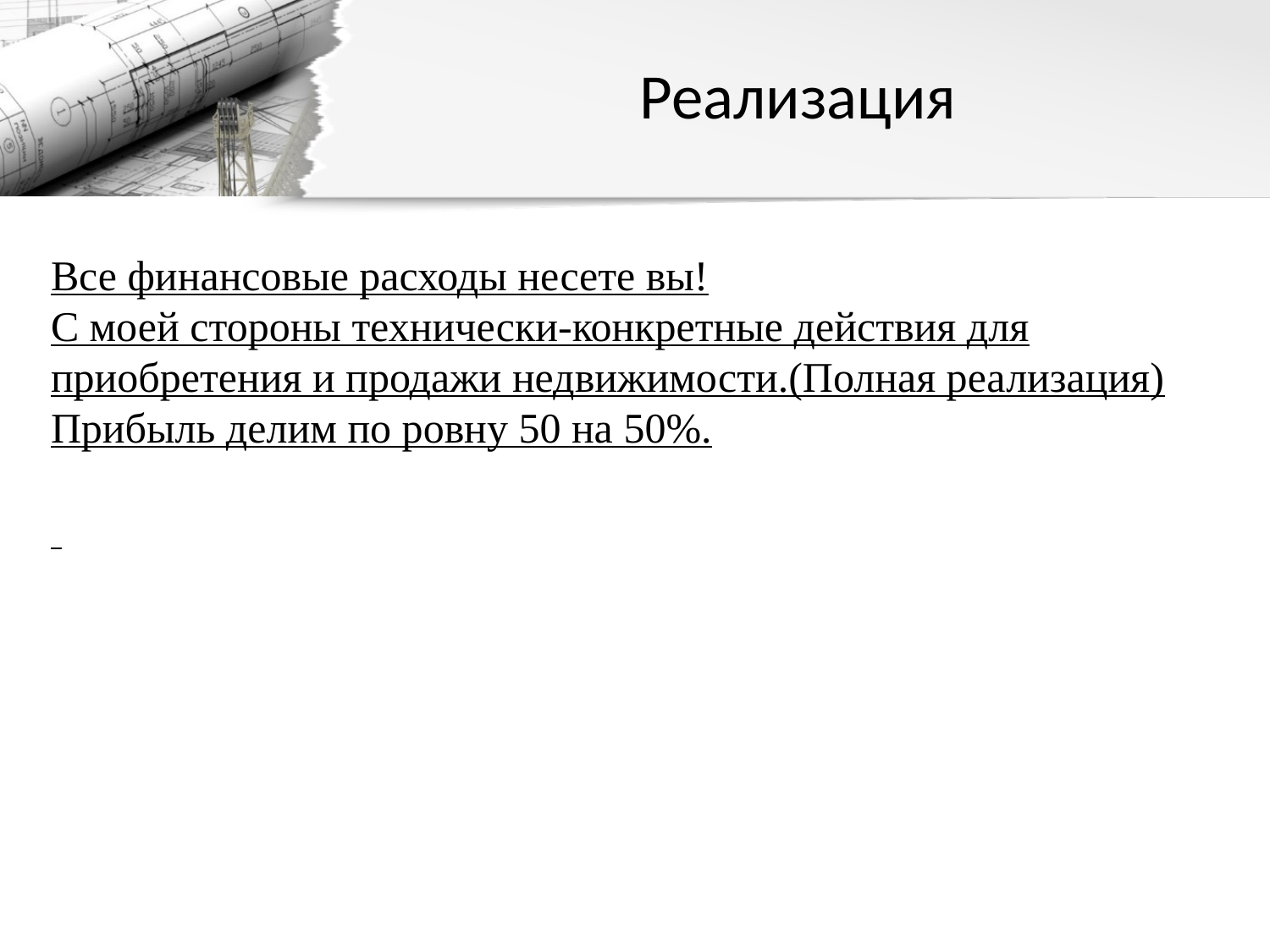

# Реализация
Все финансовые расходы несете вы!
С моей стороны технически-конкретные действия для приобретения и продажи недвижимости.(Полная реализация)
Прибыль делим по ровну 50 на 50%.